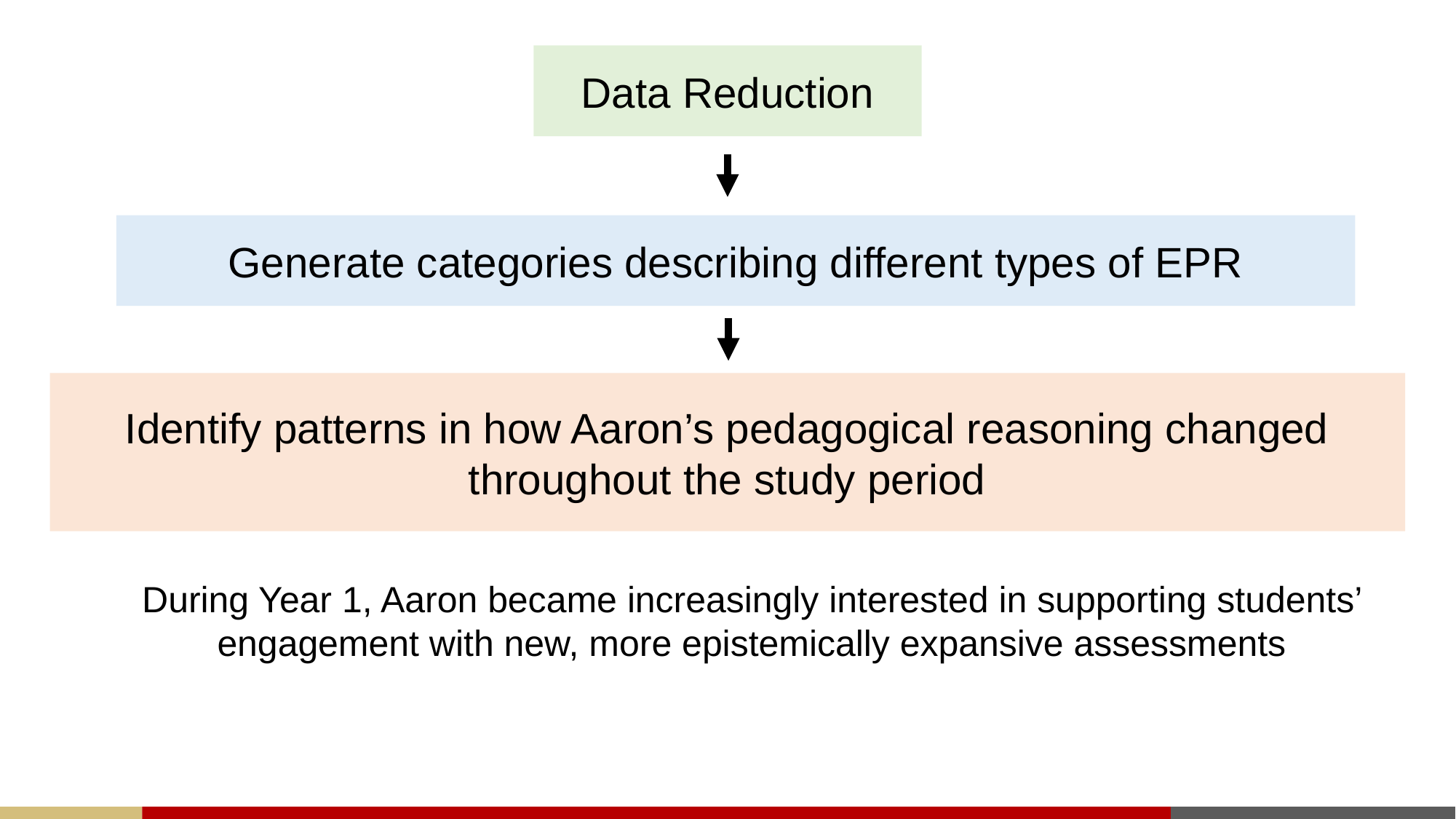

Data Reduction
Generate categories describing different types of EPR
Identify patterns in how Aaron’s pedagogical reasoning changed throughout the study period
During Year 1, Aaron became increasingly interested in supporting students’ engagement with new, more epistemically expansive assessments